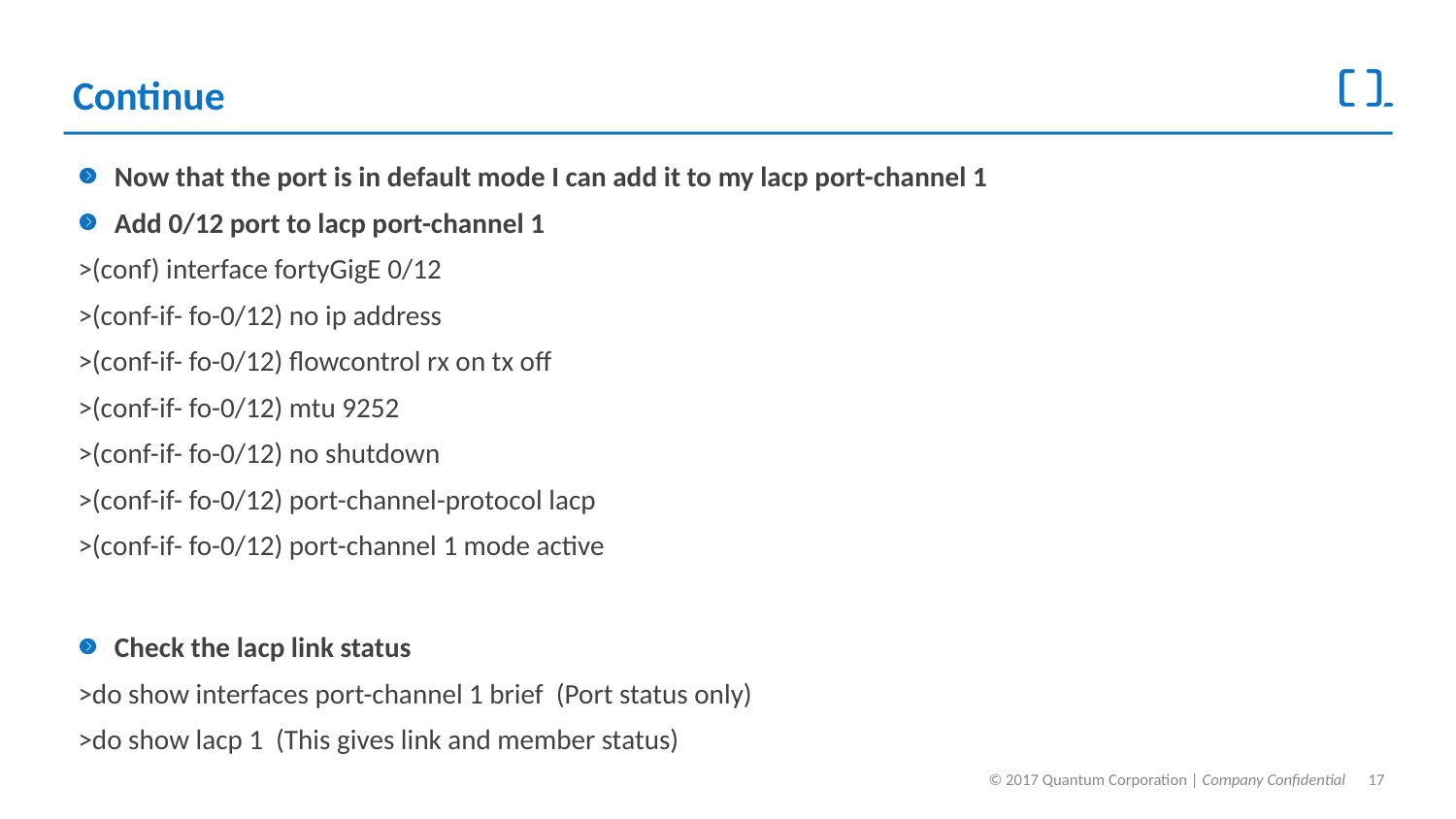

# Continue
Now that the port is in default mode I can add it to my lacp port-channel 1
Add 0/12 port to lacp port-channel 1
>(conf) interface fortyGigE 0/12
>(conf-if- fo-0/12) no ip address
>(conf-if- fo-0/12) flowcontrol rx on tx off
>(conf-if- fo-0/12) mtu 9252
>(conf-if- fo-0/12) no shutdown
>(conf-if- fo-0/12) port-channel-protocol lacp
>(conf-if- fo-0/12) port-channel 1 mode active

Check the lacp link status
>do show interfaces port-channel 1 brief  (Port status only)
>do show lacp 1  (This gives link and member status)